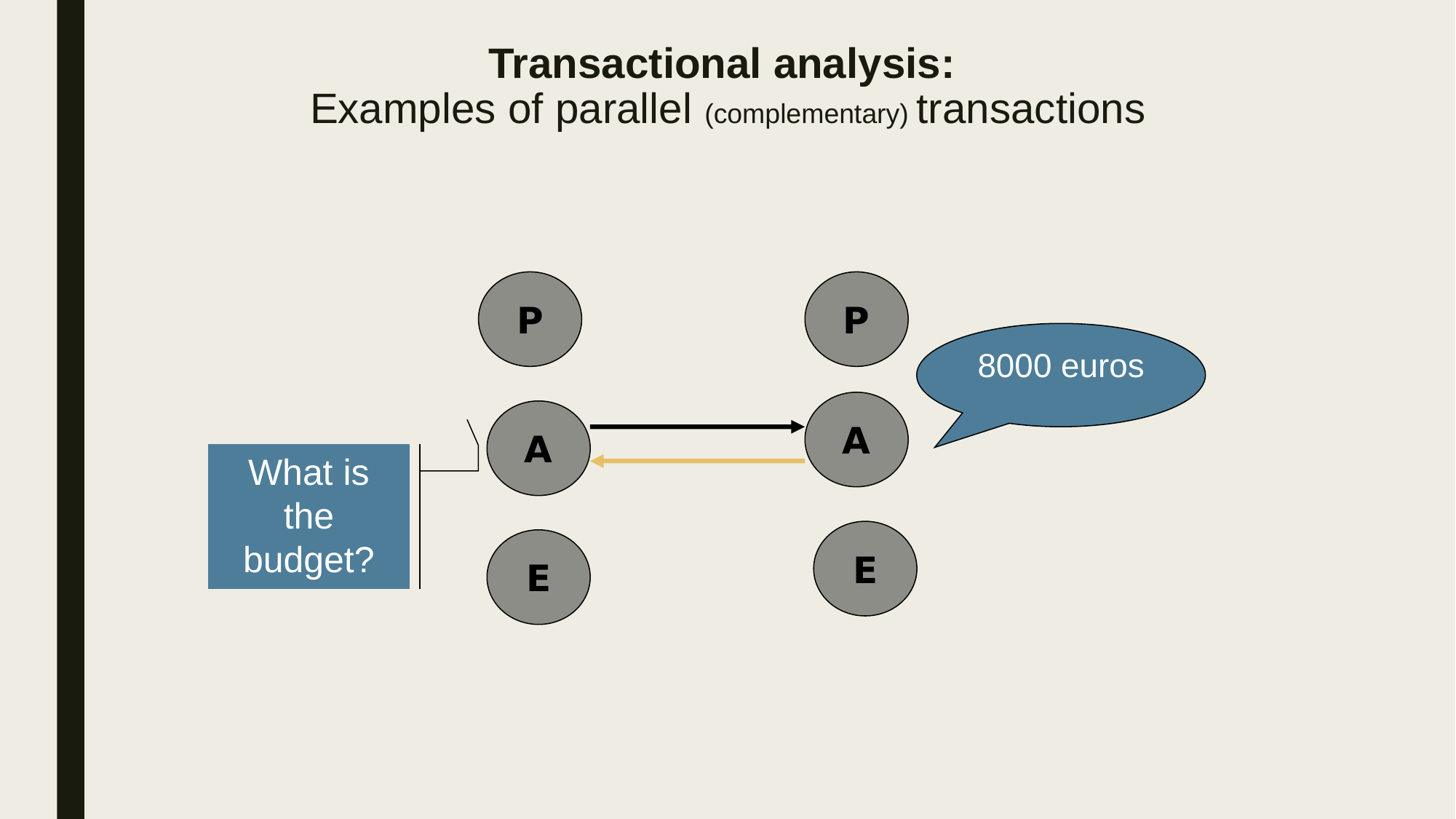

# Transactional analysis: Examples of parallel (complementary) transactions
P
P
8000 euros
A
A

What is the budget?

E
E